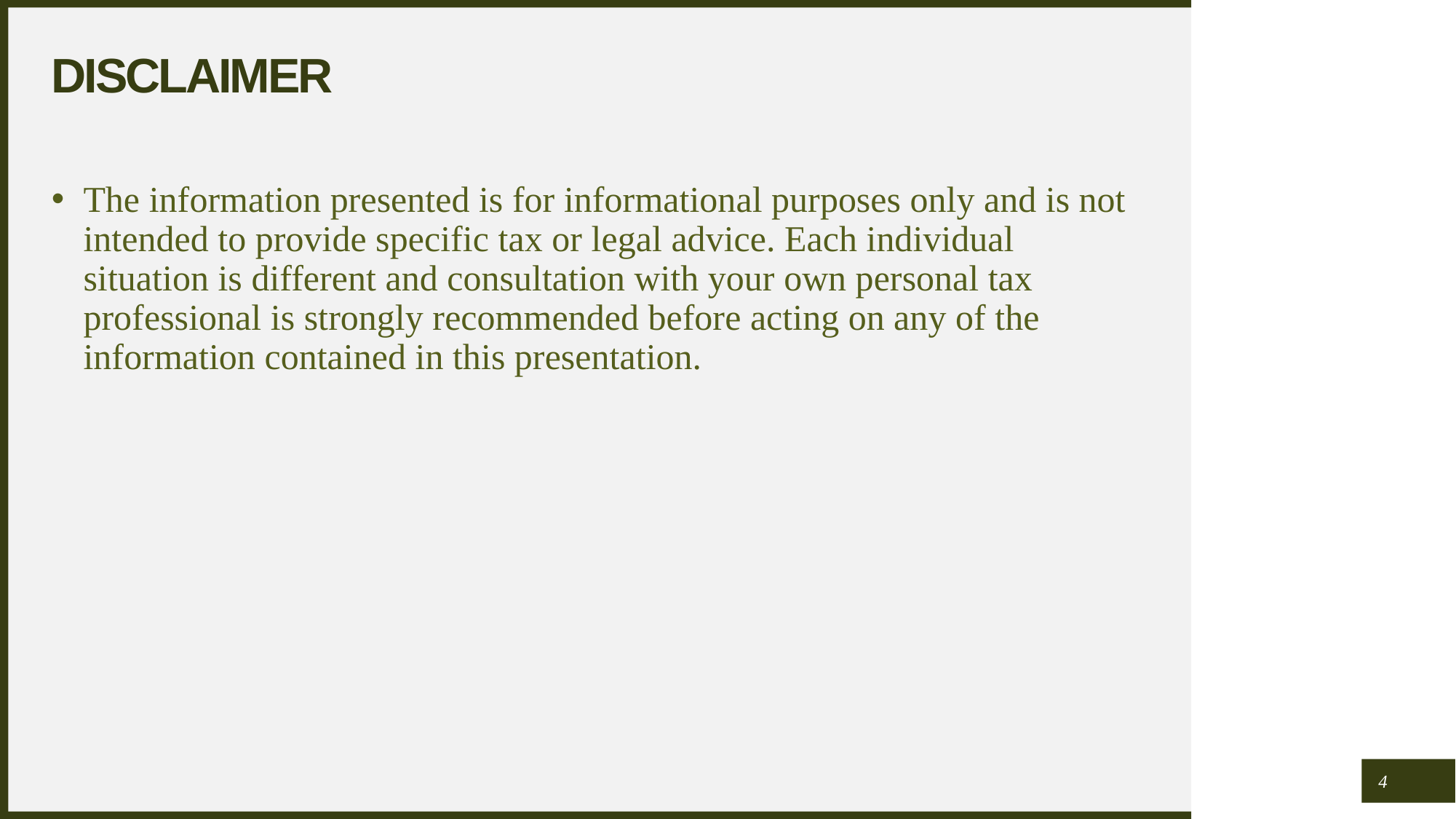

# Disclaimer

The information presented is for informational purposes only and is not intended to provide specific tax or legal advice. Each individual situation is different and consultation with your own personal tax professional is strongly recommended before acting on any of the information contained in this presentation.
4